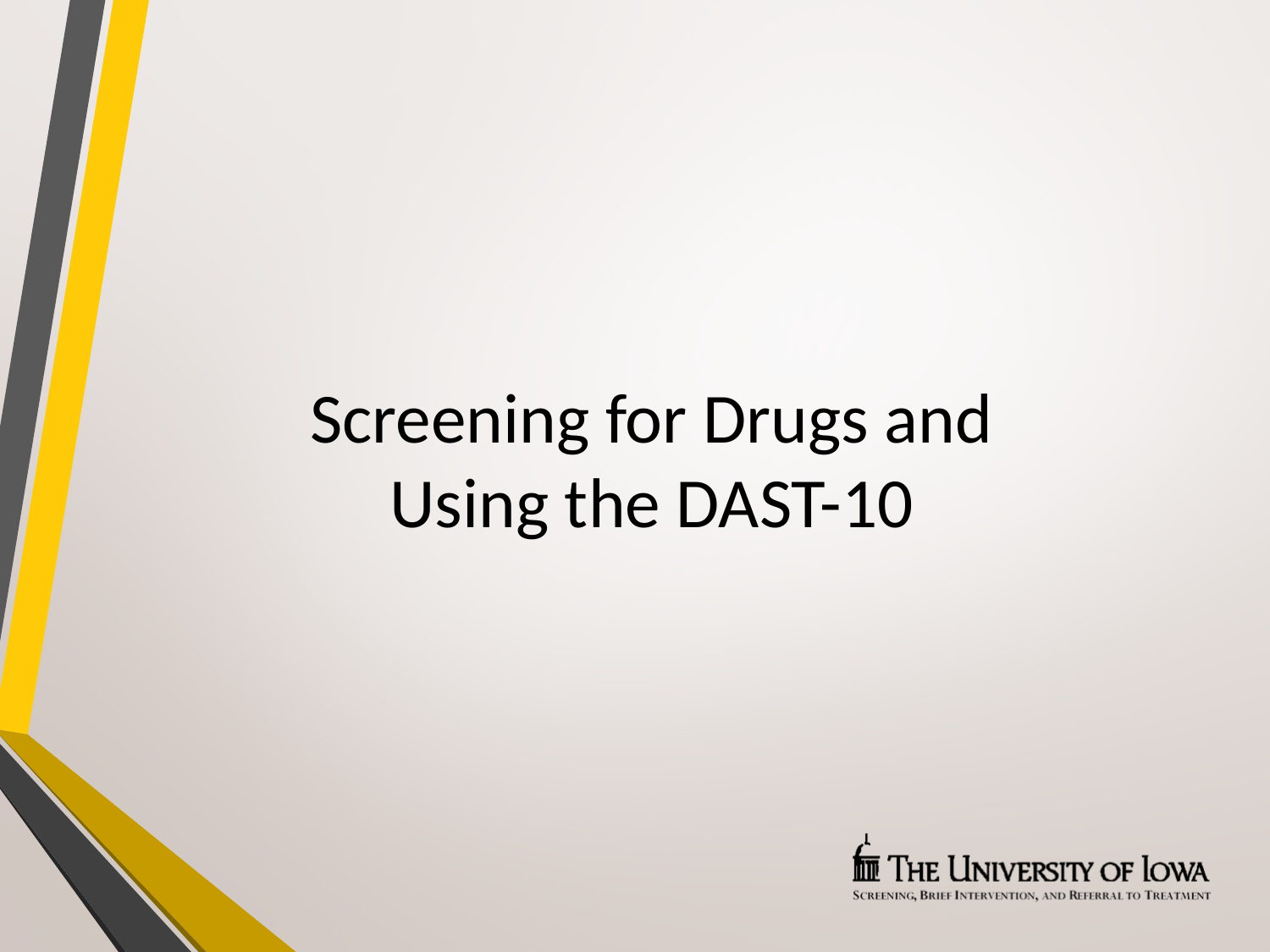

# Screening for Drugs and Using the DAST-10